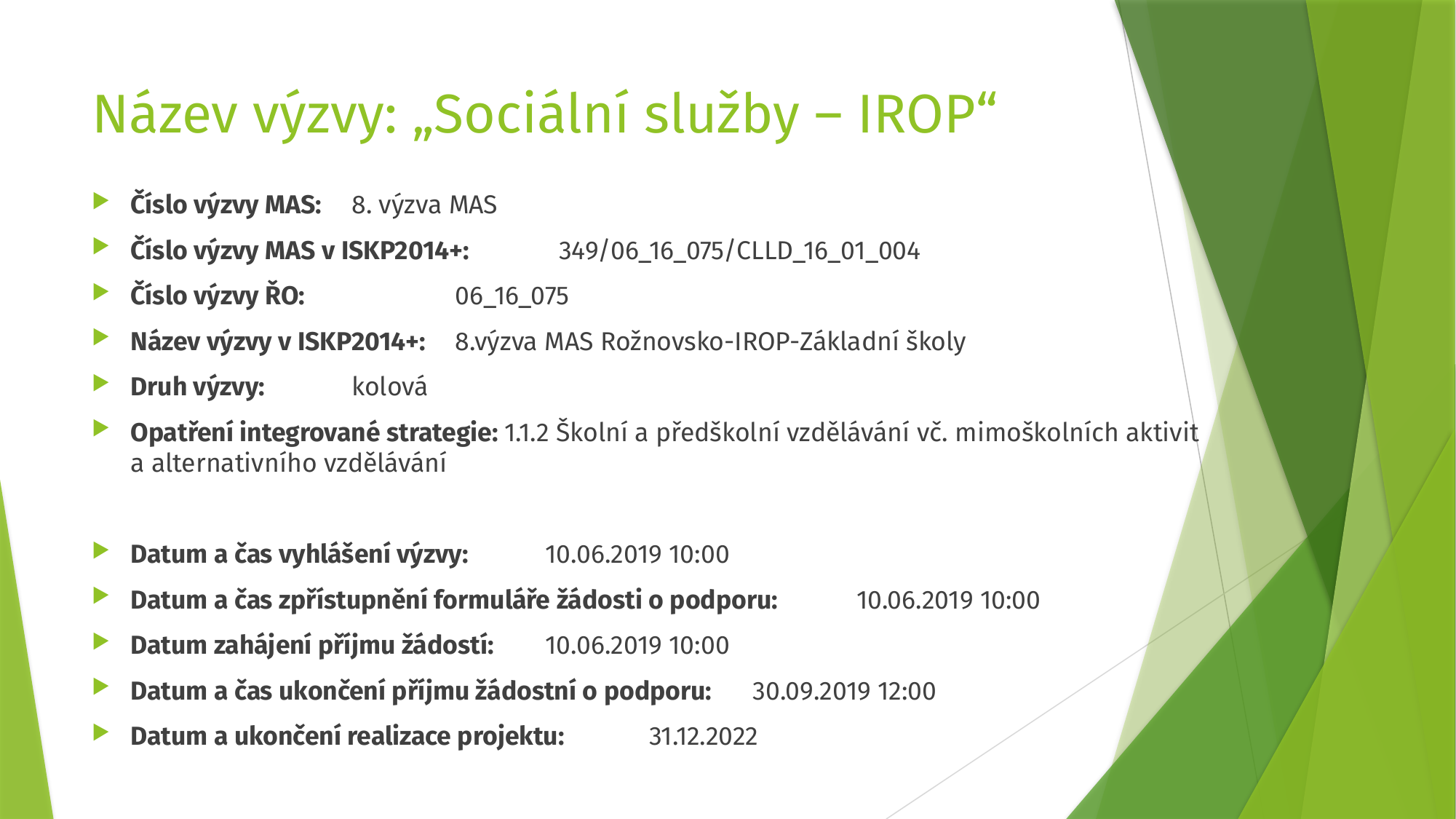

# Název výzvy: „Sociální služby – IROP“
Číslo výzvy MAS:				  8. výzva MAS
Číslo výzvy MAS v ISKP2014+:	  349/06_16_075/CLLD_16_01_004
Číslo výzvy ŘO: 		  		  06_16_075
Název výzvy v ISKP2014+:		  8.výzva MAS Rožnovsko-IROP-Základní školy
Druh výzvy:					  kolová
Opatření integrované strategie: 1.1.2 Školní a předškolní vzdělávání vč. mimoškolních aktivit a alternativního vzdělávání

Datum a čas vyhlášení výzvy:								10.06.2019 10:00
Datum a čas zpřístupnění formuláře žádosti o podporu:		10.06.2019 10:00
Datum zahájení příjmu žádostí:							10.06.2019 10:00
Datum a čas ukončení příjmu žádostní o podporu:			30.09.2019 12:00
Datum a ukončení realizace projektu:						31.12.2022